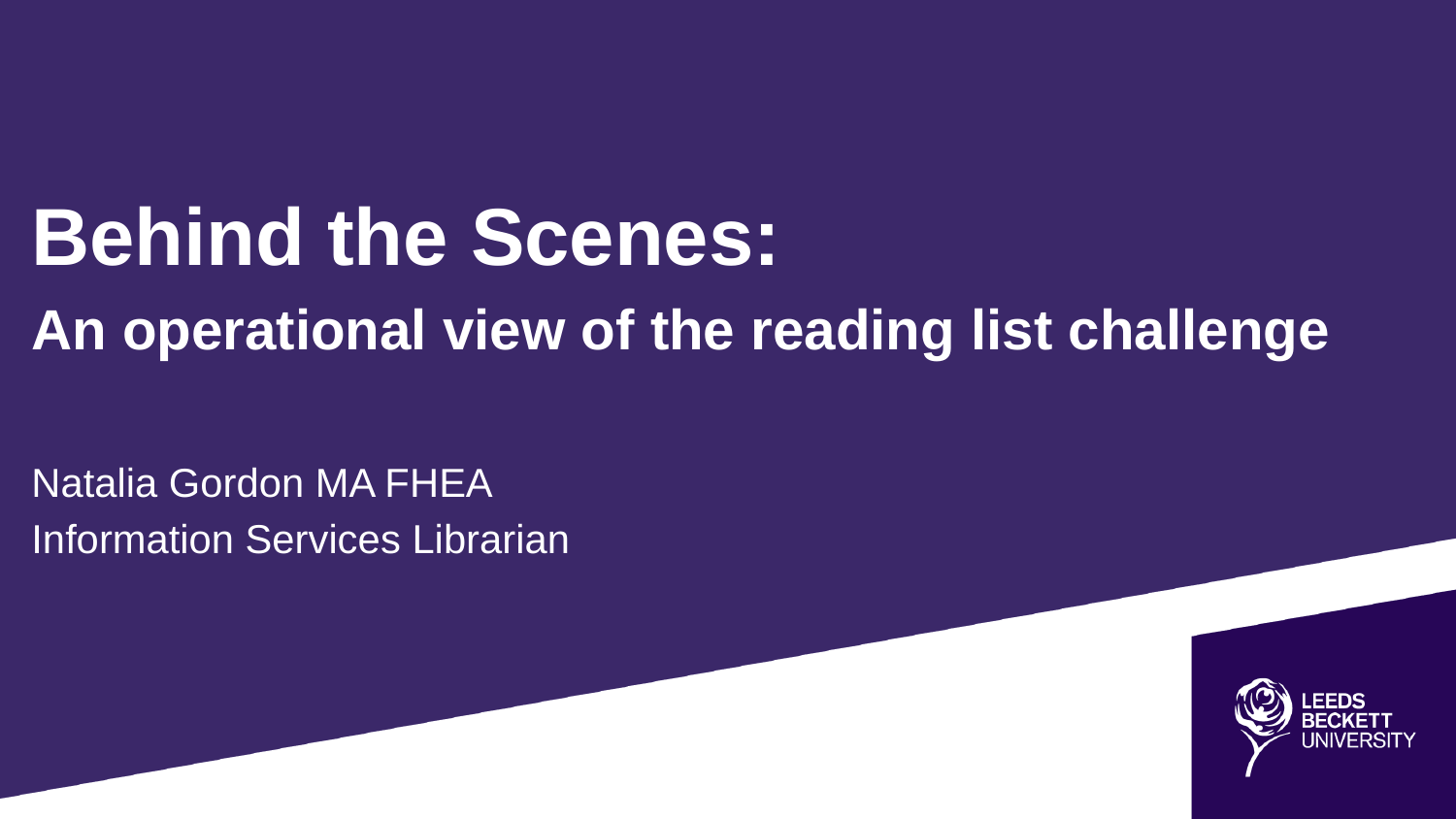

Behind the Scenes:
An operational view of the reading list challenge

Natalia Gordon MA FHEA
Information Services Librarian